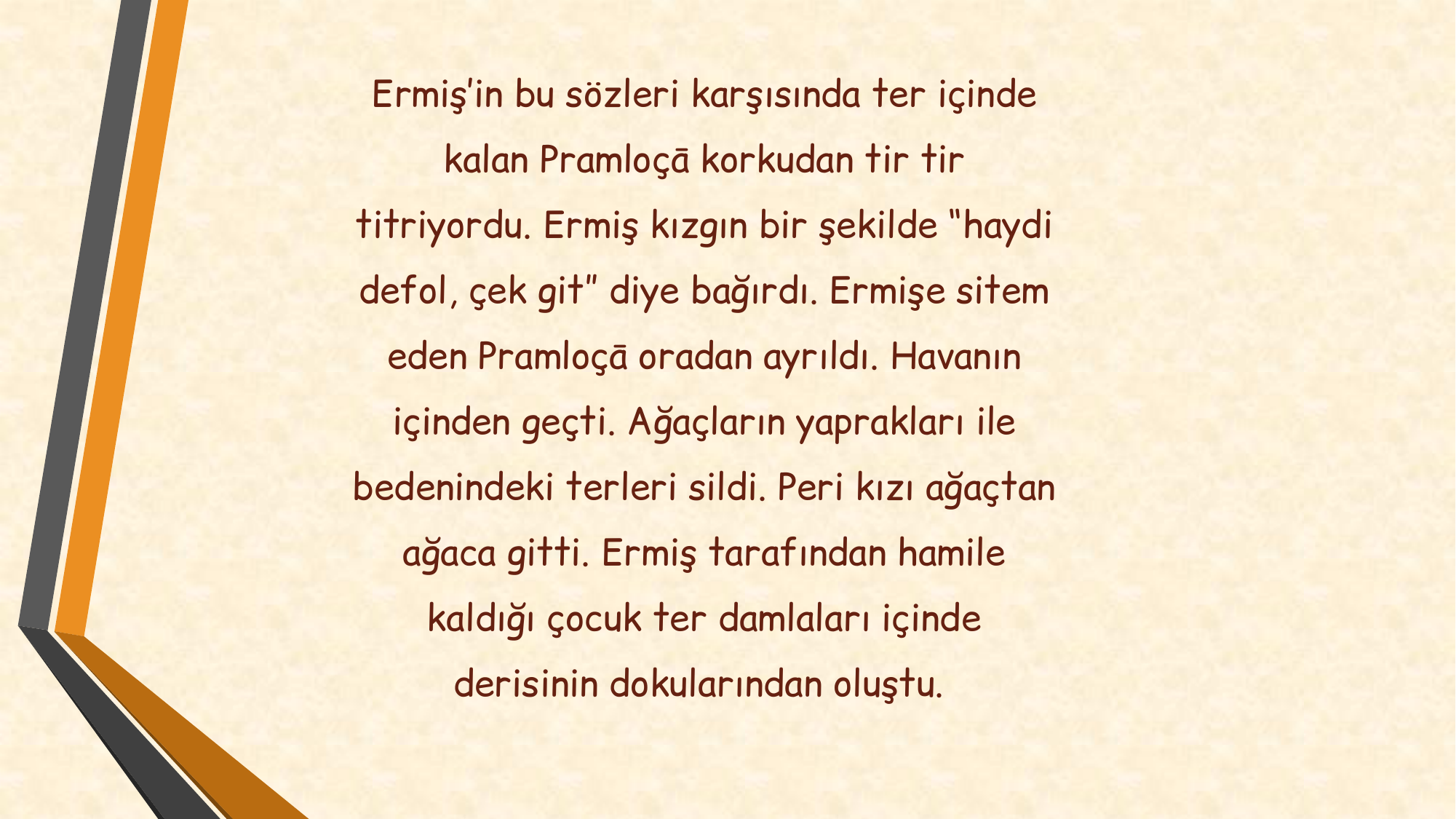

Ermiş’in bu sözleri karşısında ter içinde kalan Pramloçā korkudan tir tir titriyordu. Ermiş kızgın bir şekilde “haydi defol, çek git” diye bağırdı. Ermişe sitem eden Pramloçā oradan ayrıldı. Havanın içinden geçti. Ağaçların yaprakları ile bedenindeki terleri sildi. Peri kızı ağaçtan ağaca gitti. Ermiş tarafından hamile kaldığı çocuk ter damlaları içinde derisinin dokularından oluştu.